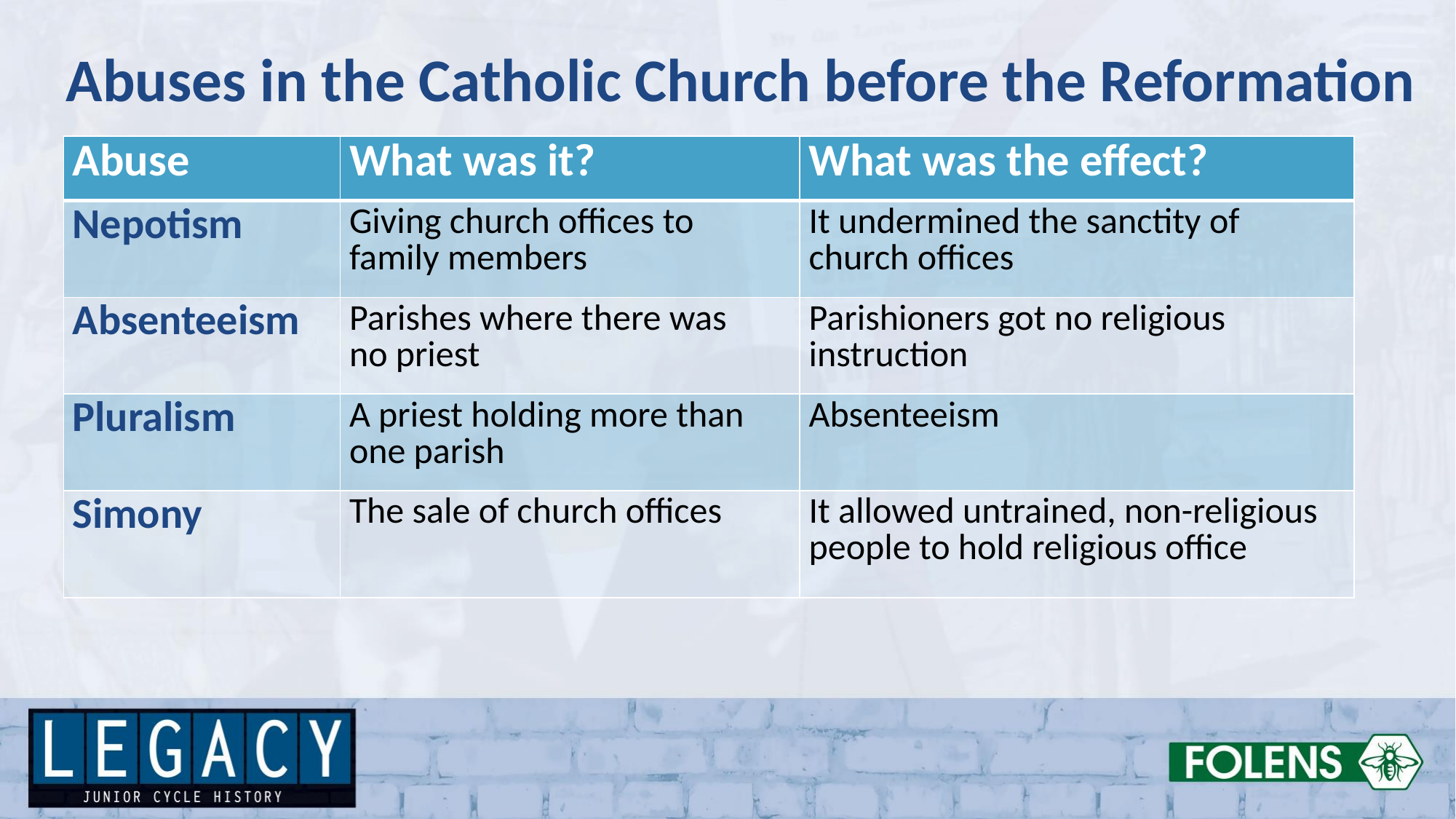

Abuses in the Catholic Church before the Reformation
| Abuse | What was it? | What was the effect? |
| --- | --- | --- |
| Nepotism | Giving church offices to family members | It undermined the sanctity of church offices |
| Absenteeism | Parishes where there was no priest | Parishioners got no religious instruction |
| Pluralism | A priest holding more than one parish | Absenteeism |
| Simony | The sale of church offices | It allowed untrained, non-religious people to hold religious office |